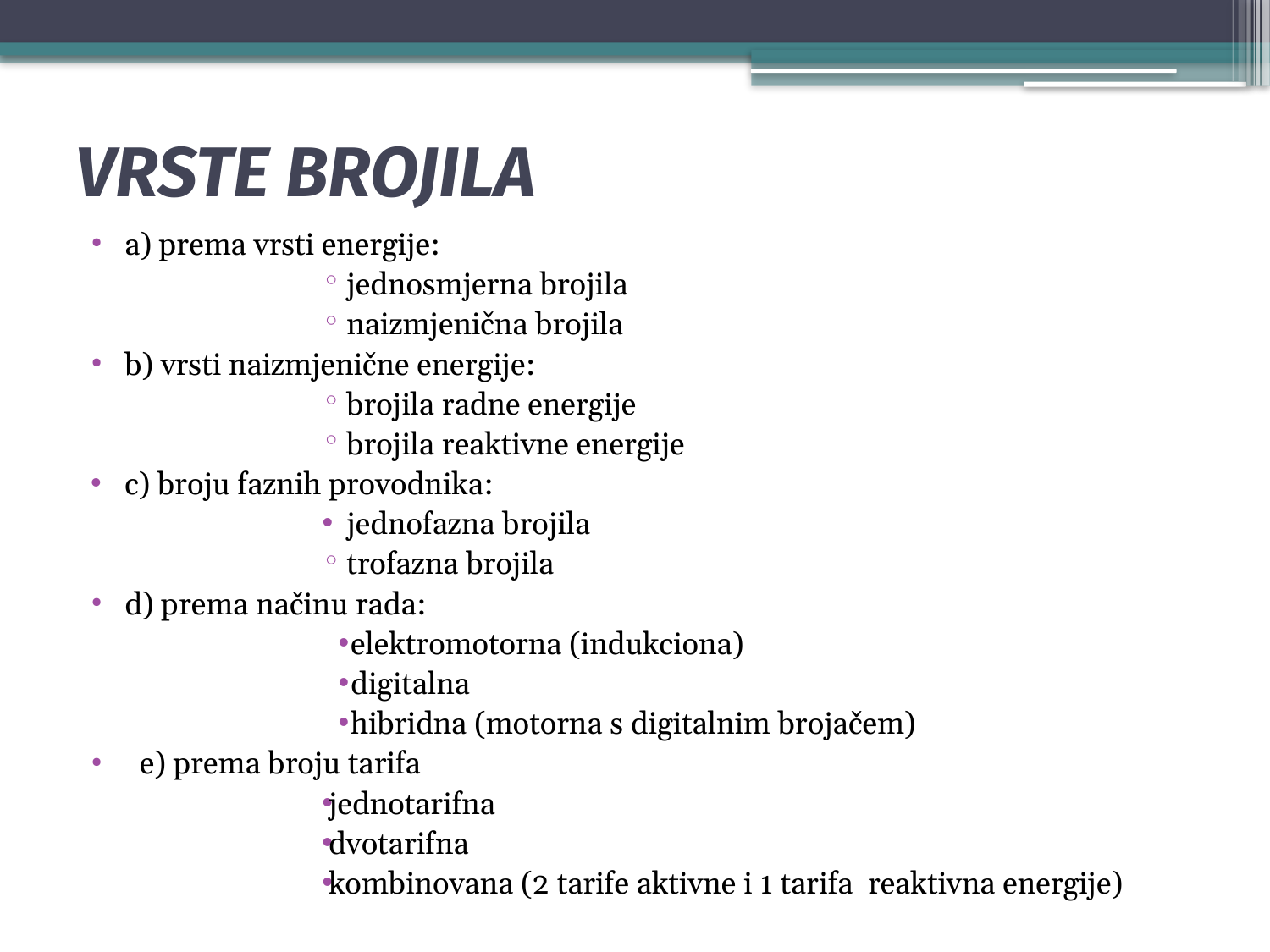

# VRSTE BROJILA
a) prema vrsti energije:
jednosmjerna brojila
naizmjenična brojila
b) vrsti naizmjenične energije:
brojila radne energije
brojila reaktivne energije
c) broju faznih provodnika:
jednofazna brojila
trofazna brojila
d) prema načinu rada:
elektromotorna (indukciona)
digitalna
hibridna (motorna s digitalnim brojačem)
  e) prema broju tarifa
jednotarifna
dvotarifna
kombinovana (2 tarife aktivne i 1 tarifa  reaktivna energije)